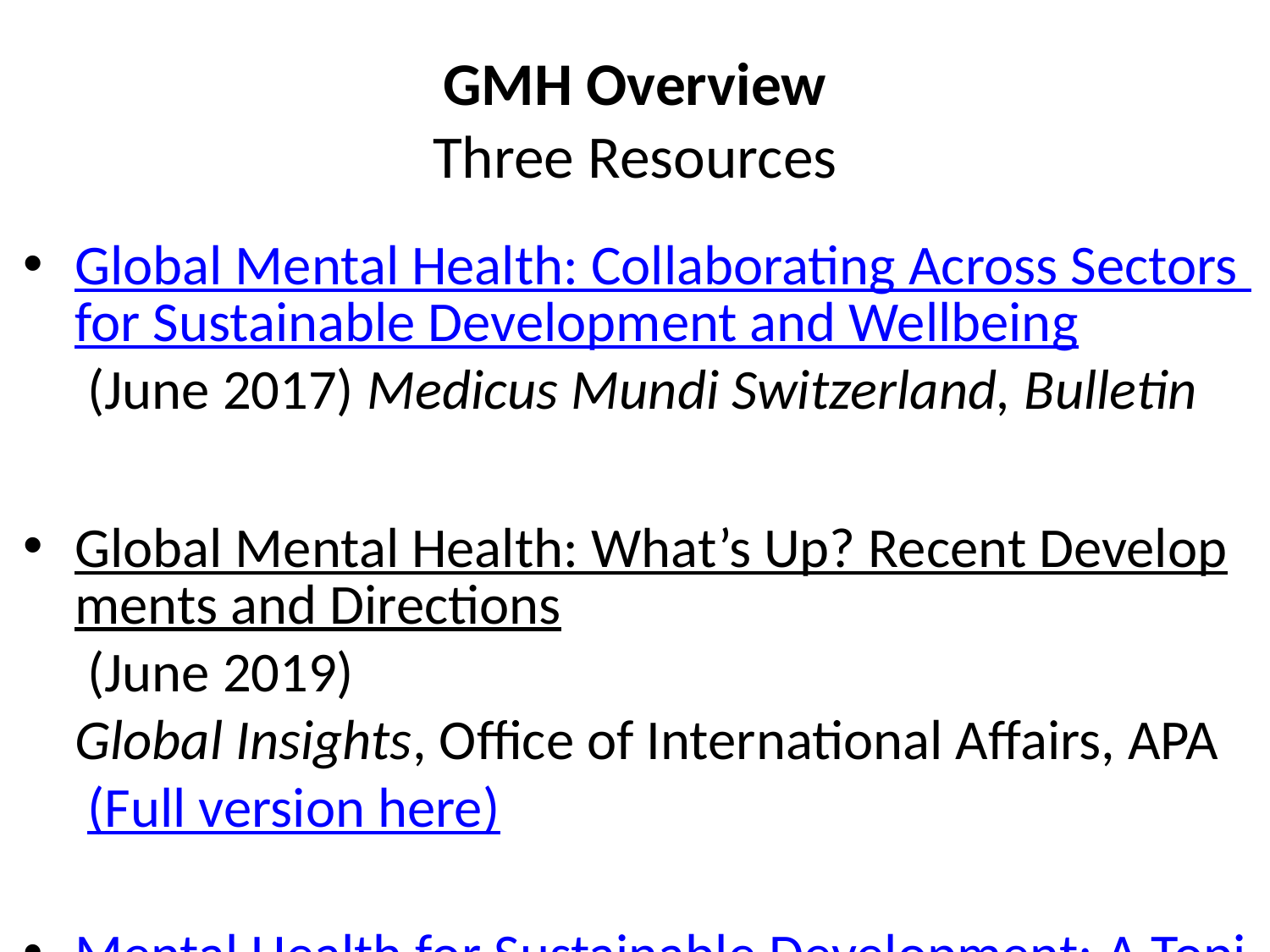

# GMH Overview Three Resources
Global Mental Health: Collaborating Across Sectors for Sustainable Development and Wellbeing (June 2017) Medicus Mundi Switzerland, Bulletin

Global Mental Health: What’s Up? Recent Developments and Directions (June 2019)
Global Insights, Office of International Affairs, APA
 (Full version here)
Mental Health for Sustainable Development: A Topic Guide for Development Professionals. (January 2020) K4D Emerging Issues Report